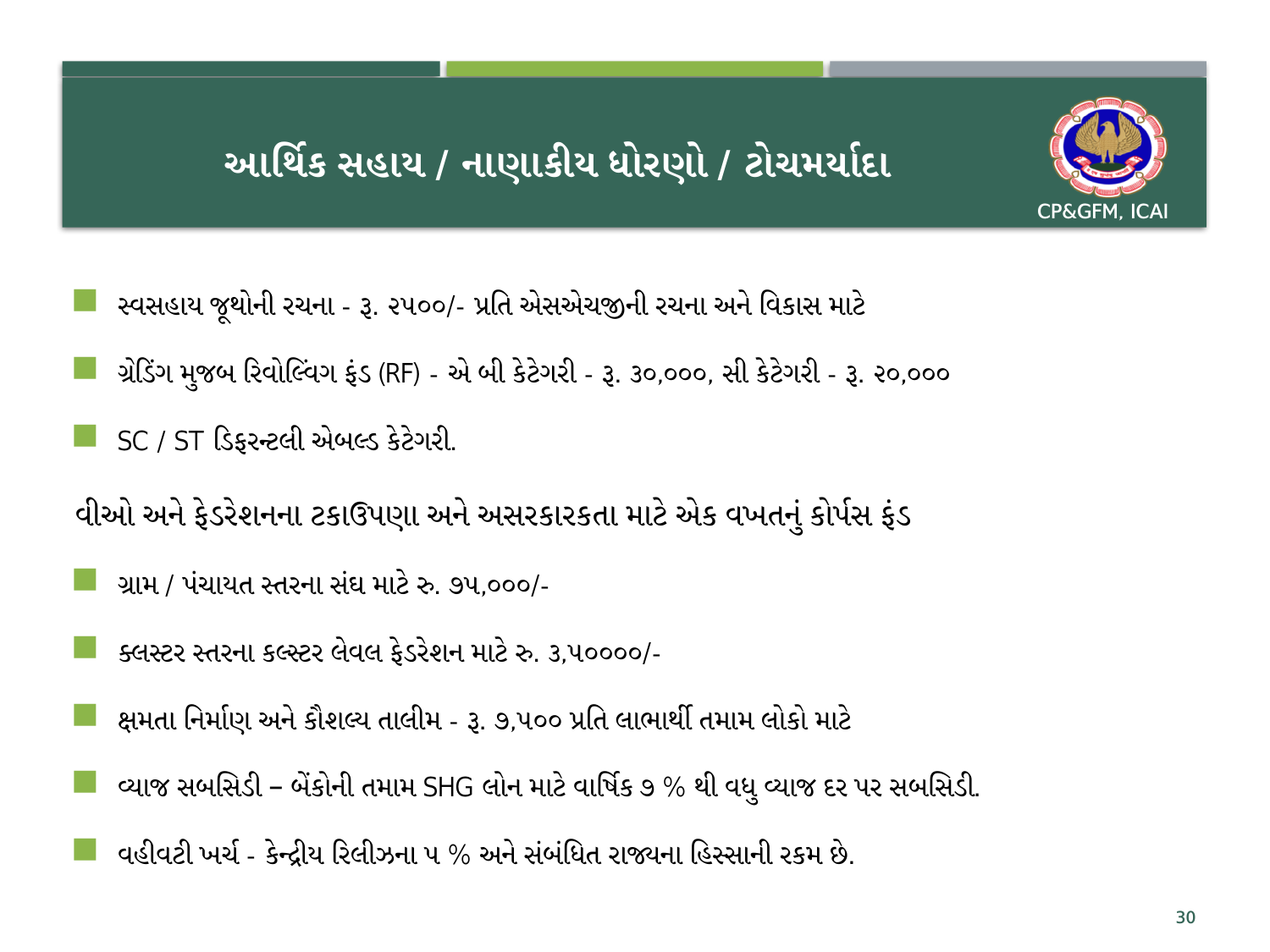

# આર્થિક સહાય / નાણાકીય ધોરણો / ટોચમર્યાદા
સ્વસહાય જૂથોની રચના - રૂ. ૨૫૦૦/- પ્રતિ એસએચજીની રચના અને વિકાસ માટે
ગ્રેડિંગ મુજબ રિવોલ્વિંગ ફંડ (RF) - એ બી કેટેગરી - રૂ. ૩૦,૦૦૦, સી કેટેગરી - રૂ. ૨૦,૦૦૦
SC / ST ડિફરન્ટલી એબલ્ડ કેટેગરી.
વીઓ અને ફેડરેશનના ટકાઉપણા અને અસરકારકતા માટે એક વખતનું કોર્પસ ફંડ
ગ્રામ / પંચાયત સ્તરના સંઘ માટે રુ. ૭૫,૦૦૦/-
ક્લસ્ટર સ્તરના કલ્સ્ટર લેવલ ફેડરેશન માટે રુ. ૩,૫૦૦૦૦/-
ક્ષમતા નિર્માણ અને કૌશલ્ય તાલીમ - રૂ. ૭,૫૦૦ પ્રતિ લાભાર્થી તમામ લોકો માટે
વ્યાજ સબસિડી – બેંકોની તમામ SHG લોન માટે વાર્ષિક ૭ % થી વધુ વ્યાજ દર પર સબસિડી.
વહીવટી ખર્ચ - કેન્દ્રીય રિલીઝના ૫ % અને સંબંધિત રાજ્યના હિસ્સાની રકમ છે.
30